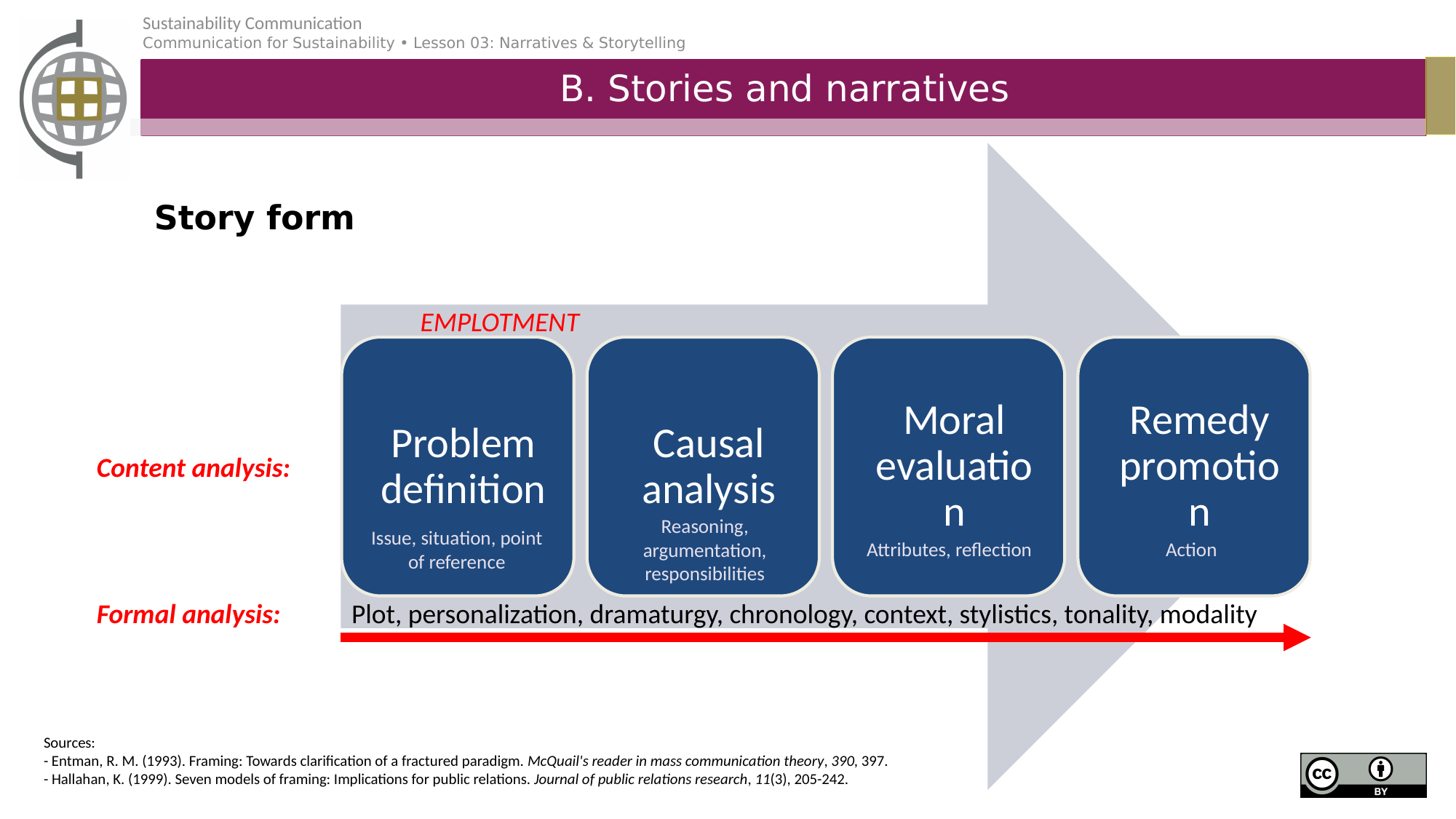

# B. Stories and narratives
Problem definition
Causal analysis
Moral evaluation
Remedy promotion
Story form
EMPLOTMENT
Content analysis:
Reasoning, argumentation, responsibilities
Issue, situation, point of reference
Attributes, reflection
Action
Formal analysis:
Plot, personalization, dramaturgy, chronology, context, stylistics, tonality, modality
Sources:
- Entman, R. M. (1993). Framing: Towards clarification of a fractured paradigm. McQuail's reader in mass communication theory, 390, 397.
- Hallahan, K. (1999). Seven models of framing: Implications for public relations. Journal of public relations research, 11(3), 205-242.